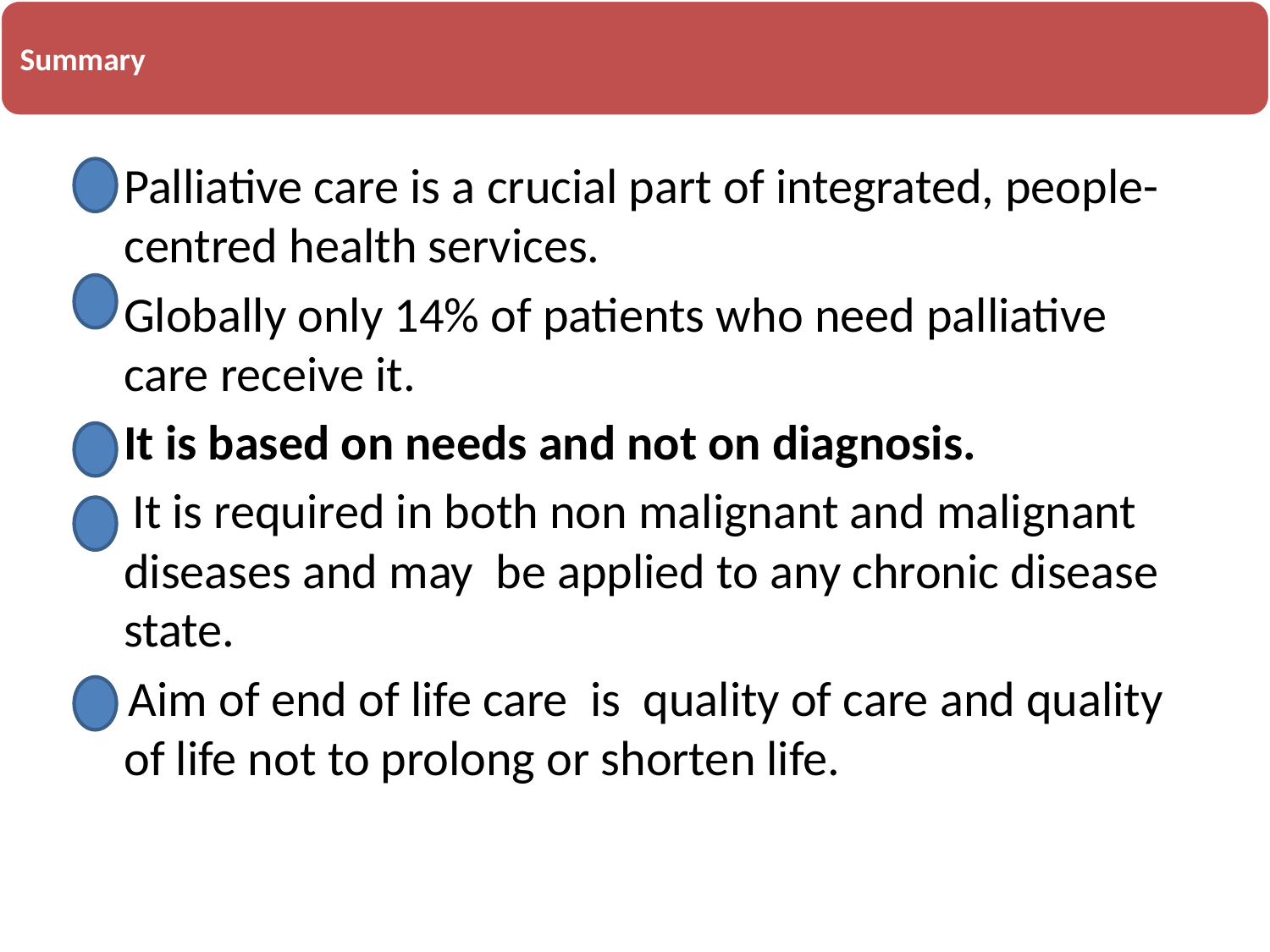

Summary
Palliative care is a crucial part of integrated, people-centred health services.
Globally only 14% of patients who need palliative care receive it.
It is based on needs and not on diagnosis.
     It is required in both non malignant and malignant diseases and may  be applied to any chronic disease state.
●  Aim of end of life care  is  quality of care and quality of life not to prolong or shorten life.